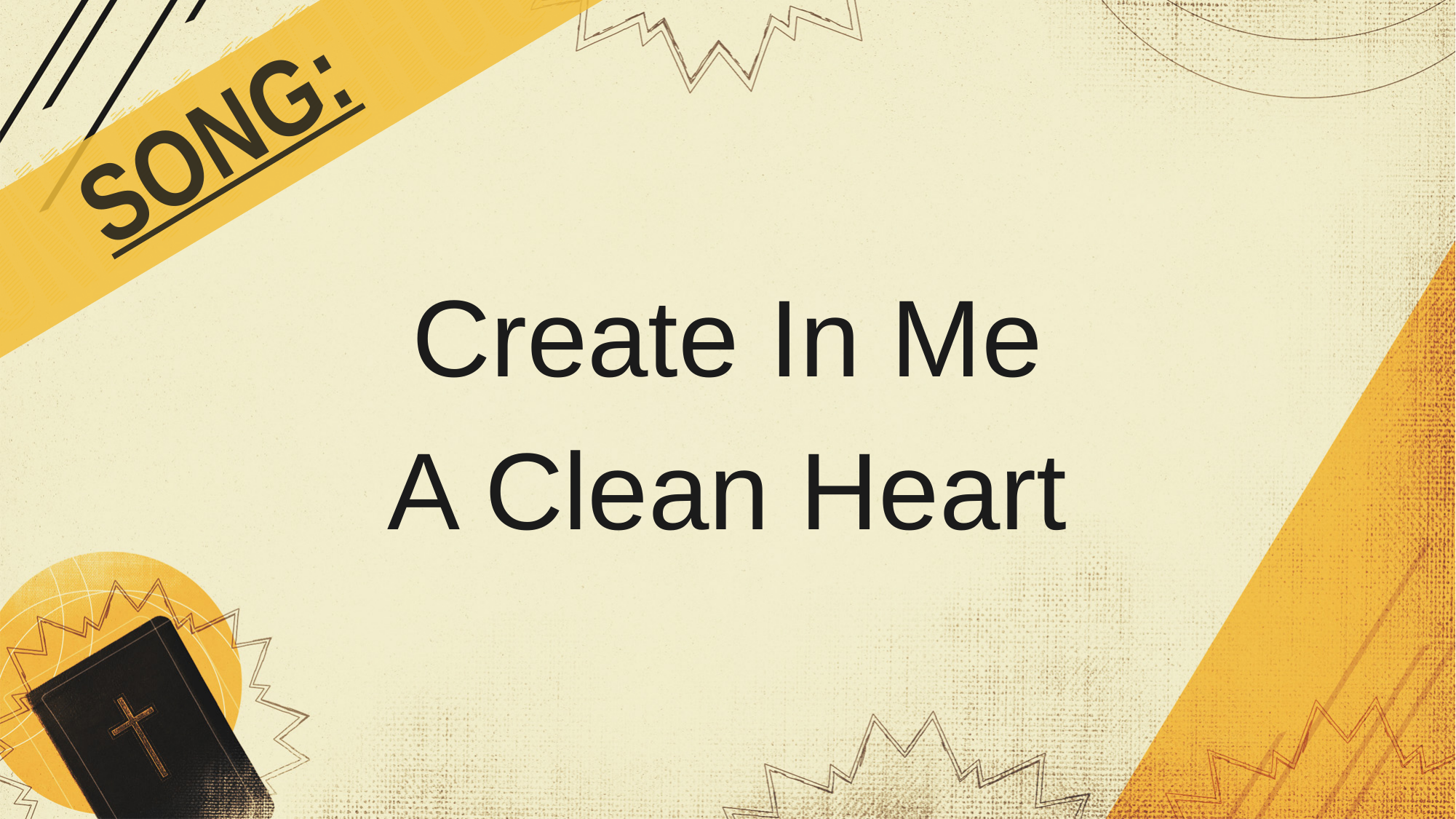

SONG:

Create In Me
A Clean Heart